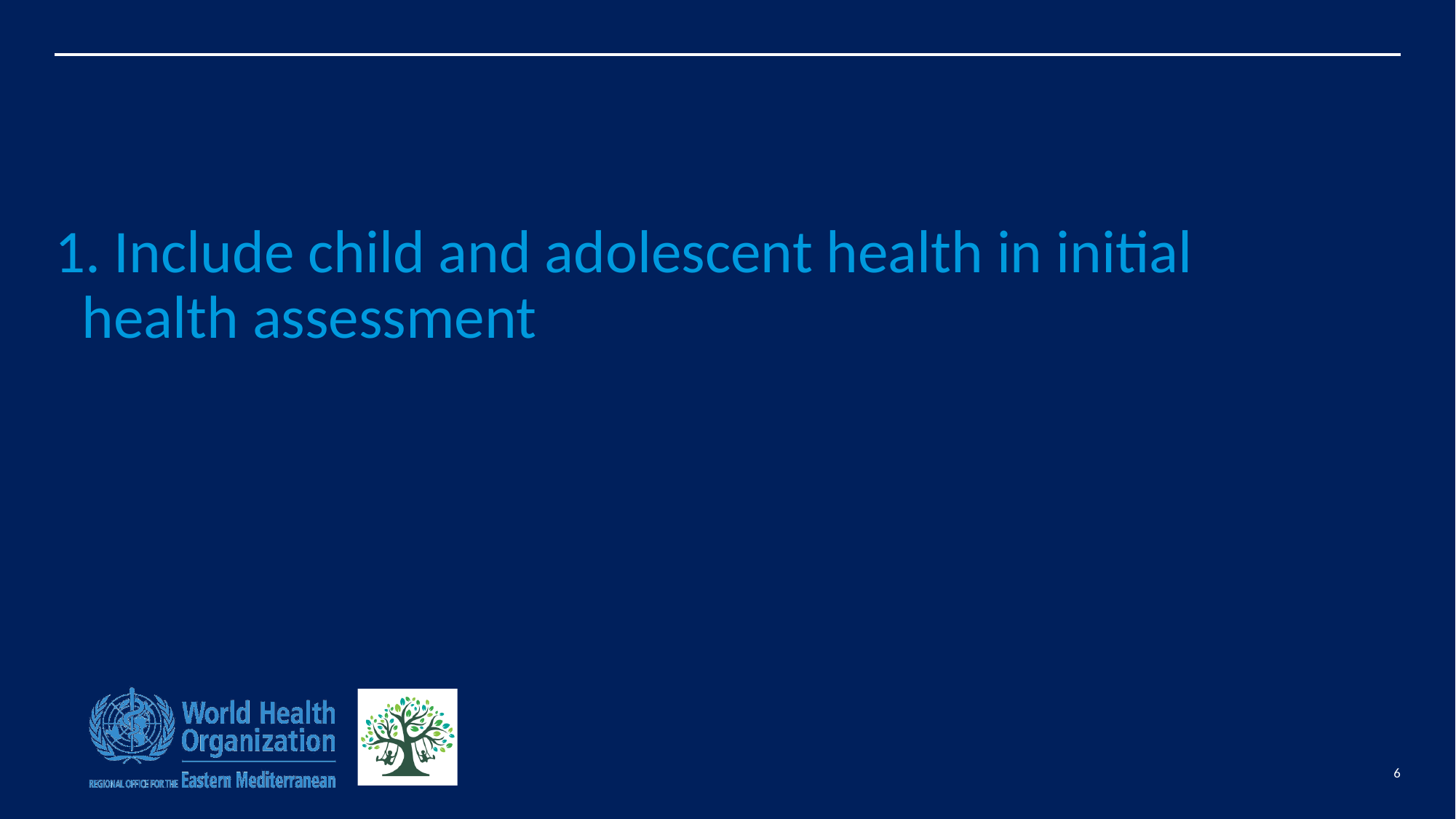

# 1. Include child and adolescent health in initial health assessment
6